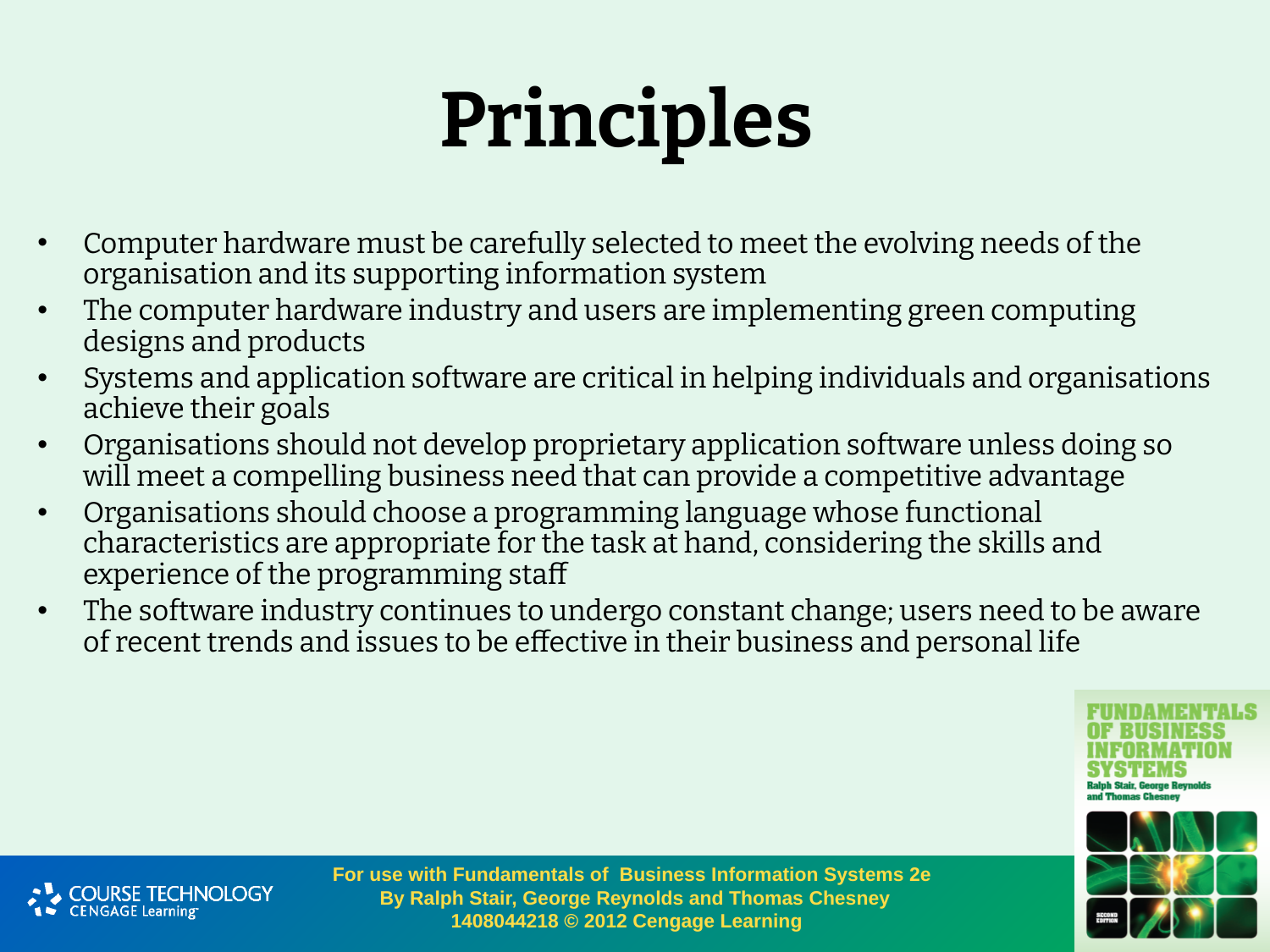

# Principles
Computer hardware must be carefully selected to meet the evolving needs of the organisation and its supporting information system
The computer hardware industry and users are implementing green computing designs and products
Systems and application software are critical in helping individuals and organisations achieve their goals
Organisations should not develop proprietary application software unless doing so will meet a compelling business need that can provide a competitive advantage
Organisations should choose a programming language whose functional characteristics are appropriate for the task at hand, considering the skills and experience of the programming staff
The software industry continues to undergo constant change; users need to be aware of recent trends and issues to be effective in their business and personal life